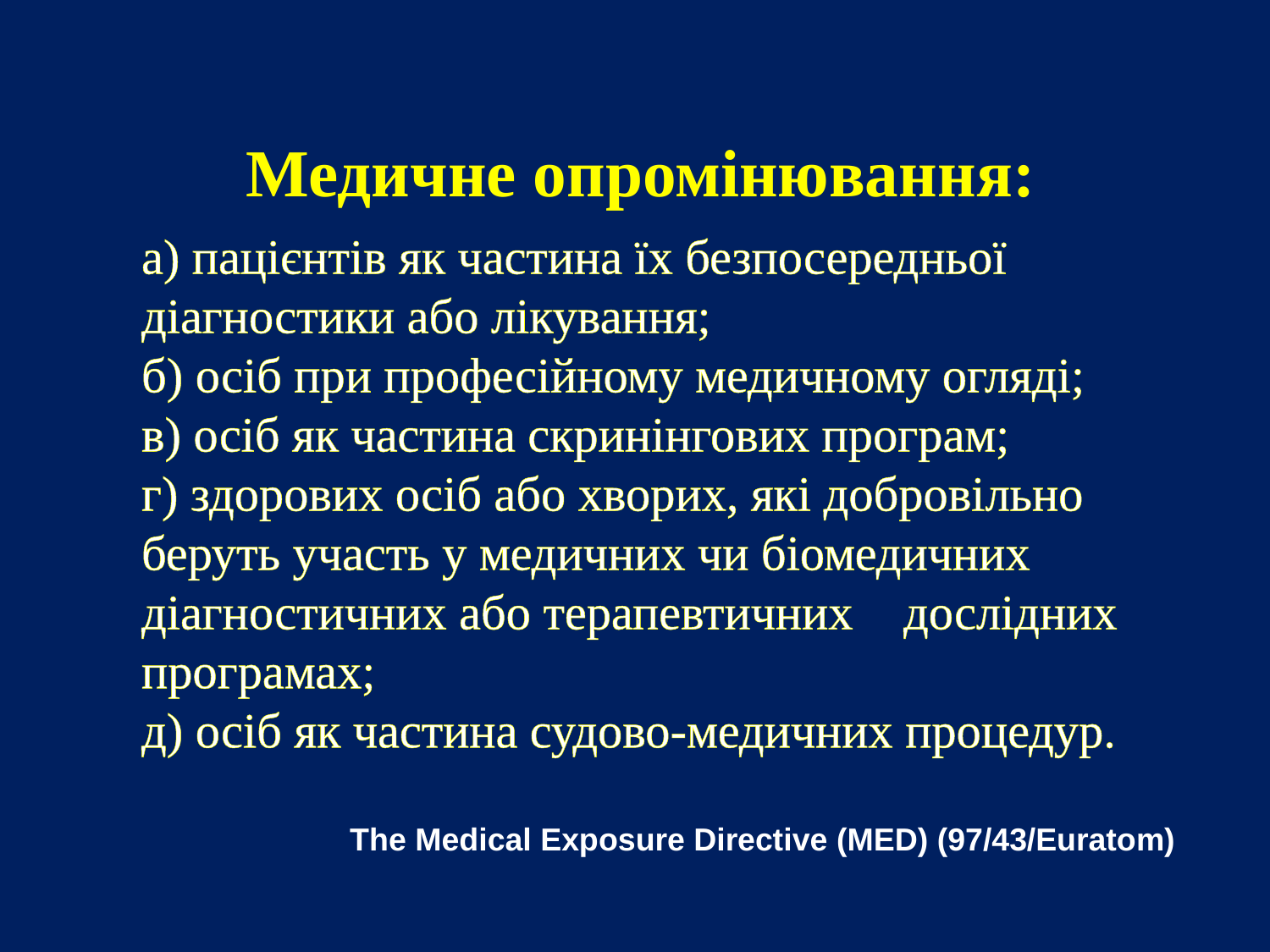

Медичне опромінювання:
а) пацієнтів як частина їх безпосередньої 	діагностики або лікування;
б) осіб при професійному медичному огляді;
в) осіб як частина скринінгових програм;
г) здорових осіб або хворих, які добровільно 	беруть участь у медичних чи біомедичних  	діагностичних або терапевтичних 	дослідних програмах;
д) осіб як частина судово-медичних процедур.
The Medical Exposure Directive (MED) (97/43/Euratom)